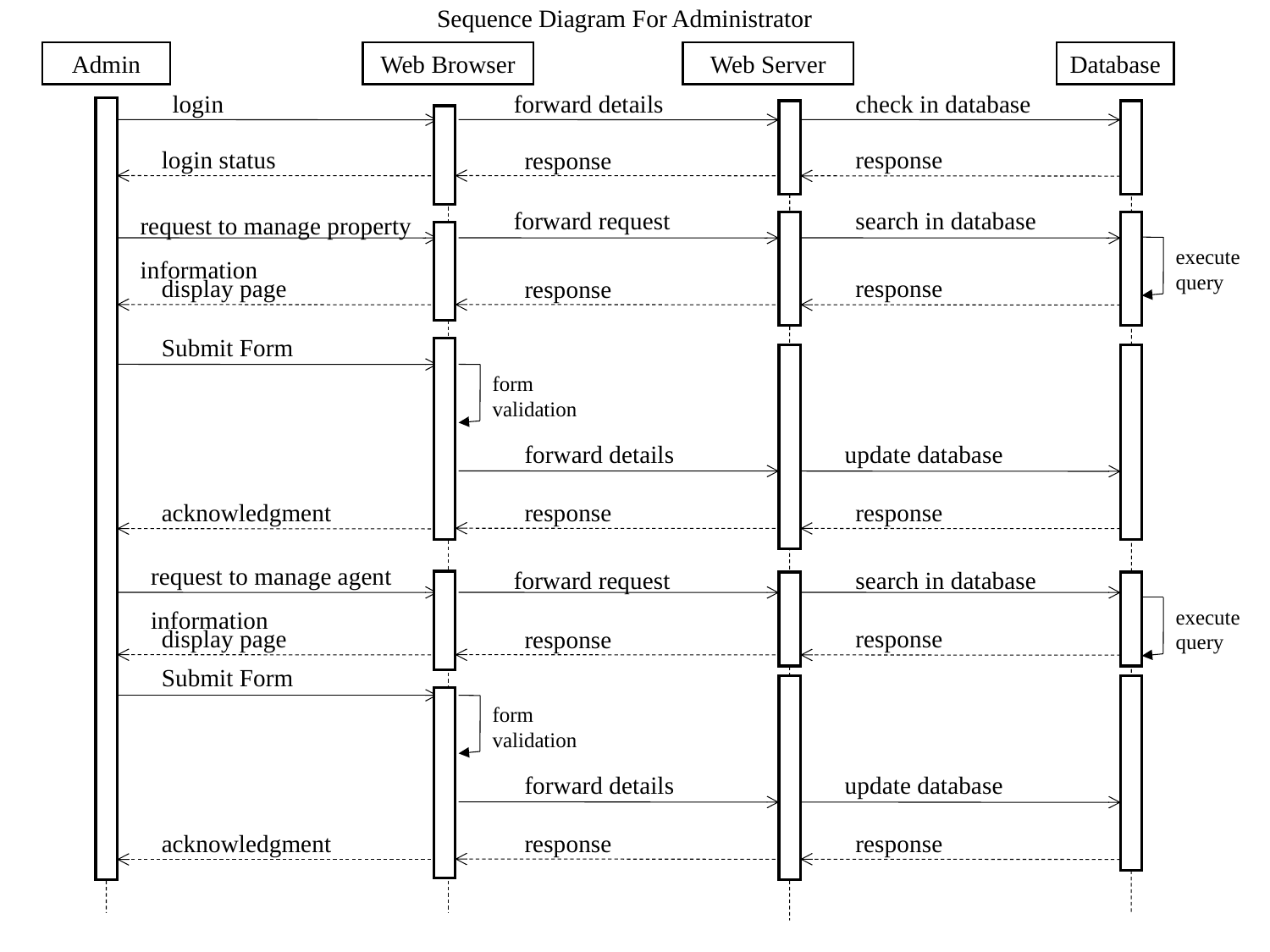

# Sequence Diagram For Administrator
Admin
Web Browser
Web Server
Database
login
forward details
check in database

login status
response
response

request to manage property information
forward request
search in database

execute query
display page
response
response
Submit Form

form validation
forward details
update database
response
acknowledgment
response
request to manage agent information
forward request
search in database

execute query
display page
response
response
Submit Form

form validation
forward details
update database
response
acknowledgment
response